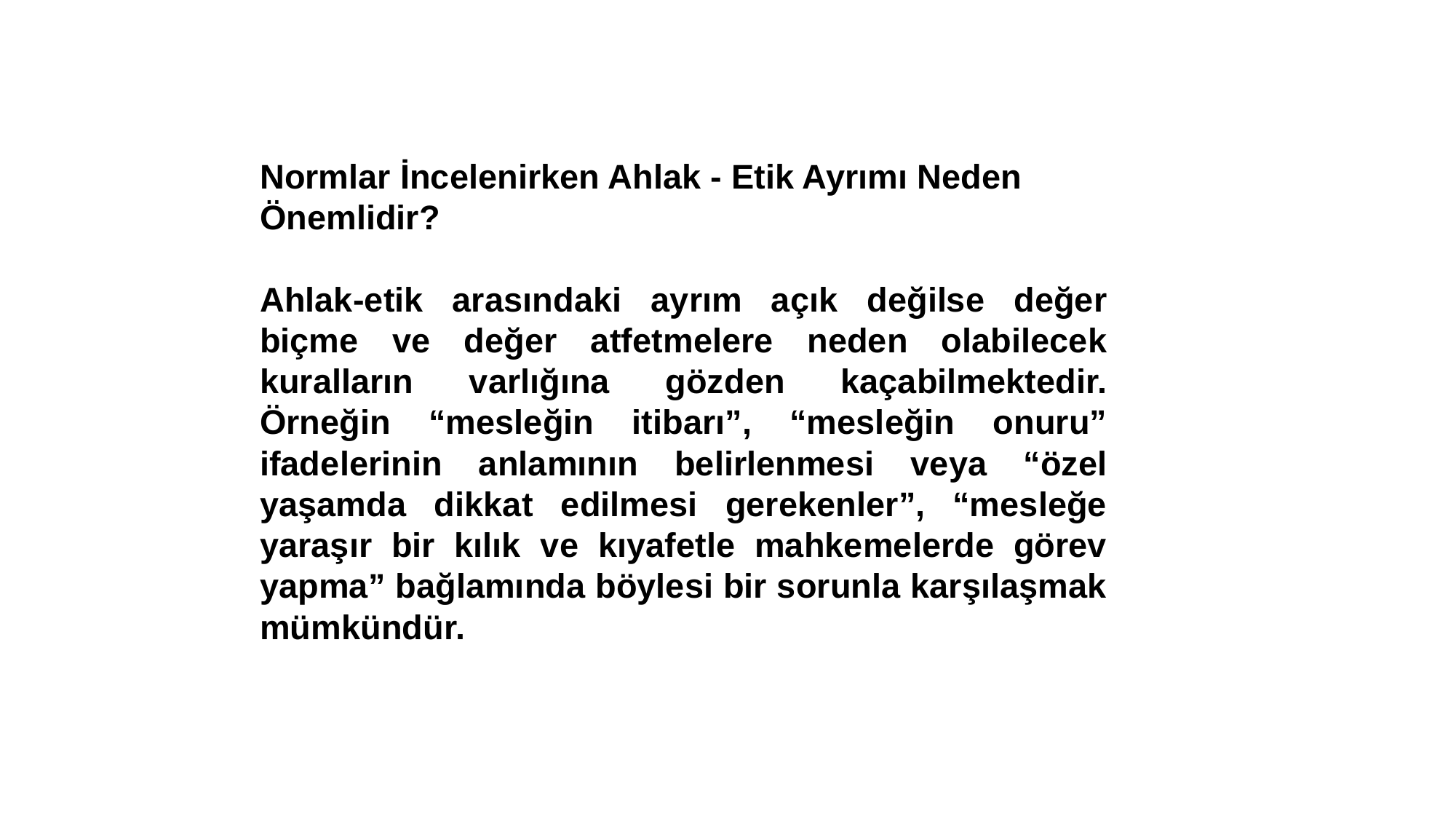

Normlar İncelenirken Ahlak - Etik Ayrımı Neden Önemlidir?

Ahlak-etik arasındaki ayrım açık değilse değer biçme ve değer atfetmelere neden olabilecek kuralların varlığına gözden kaçabilmektedir. Örneğin “mesleğin itibarı”, “mesleğin onuru” ifadelerinin anlamının belirlenmesi veya “özel yaşamda dikkat edilmesi gerekenler”, “mesleğe yaraşır bir kılık ve kıyafetle mahkemelerde görev yapma” bağlamında böylesi bir sorunla karşılaşmak mümkündür.